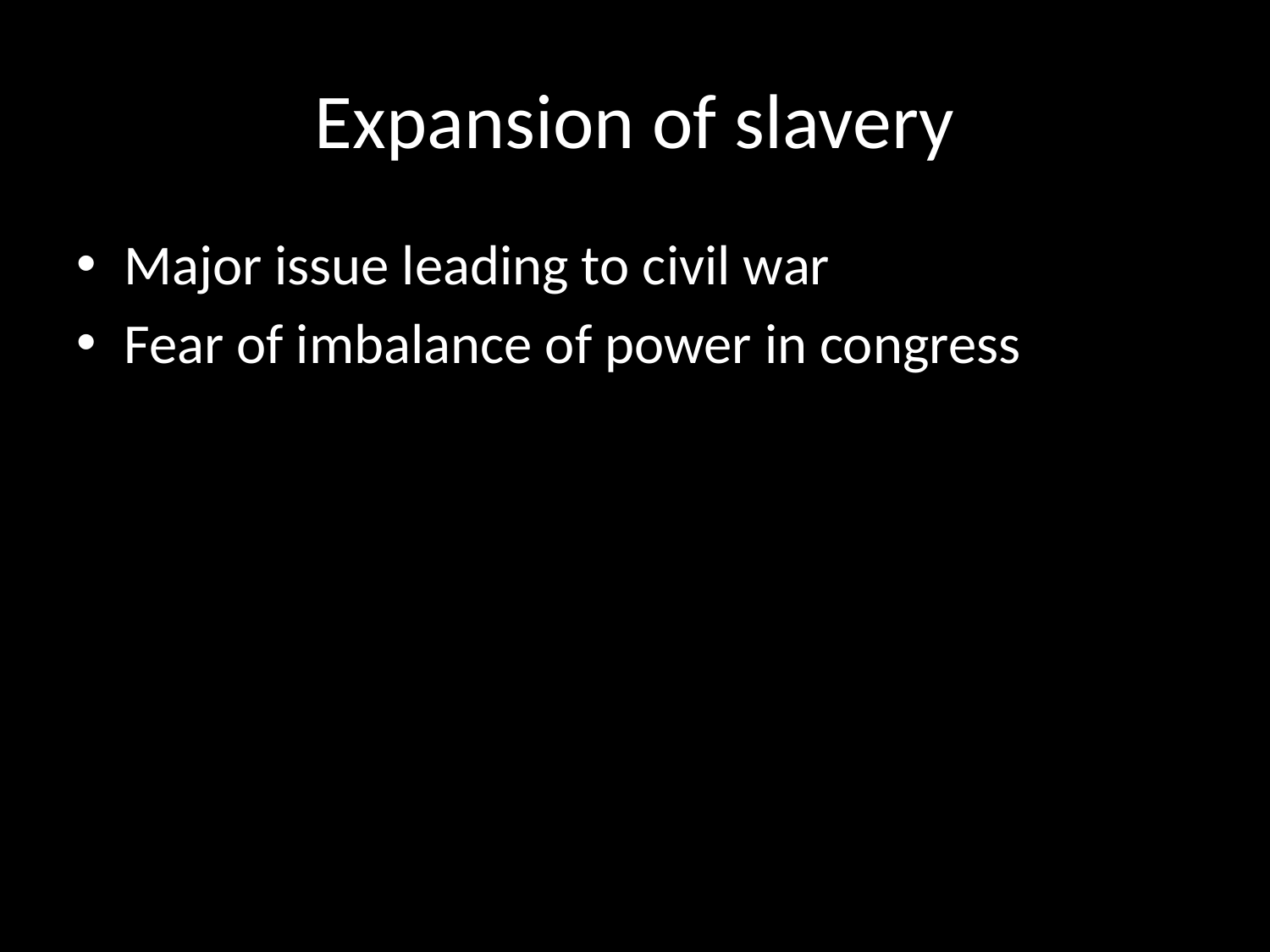

# Expansion of slavery
Major issue leading to civil war
Fear of imbalance of power in congress